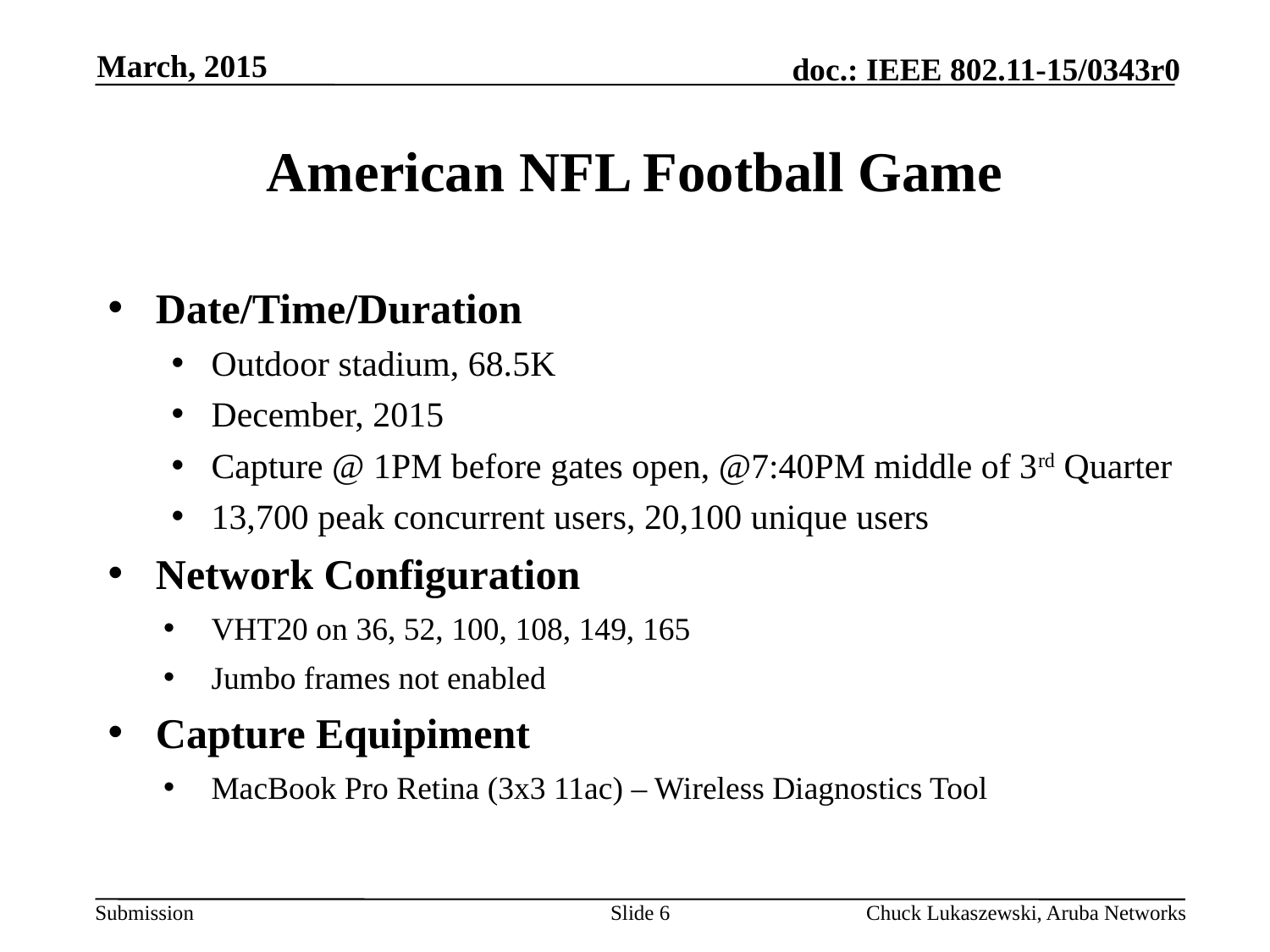

March, 2015
# American NFL Football Game
Date/Time/Duration
Outdoor stadium, 68.5K
December, 2015
Capture @ 1PM before gates open, @7:40PM middle of 3rd Quarter
13,700 peak concurrent users, 20,100 unique users
Network Configuration
VHT20 on 36, 52, 100, 108, 149, 165
Jumbo frames not enabled
Capture Equipiment
MacBook Pro Retina (3x3 11ac) – Wireless Diagnostics Tool
Slide 6
Chuck Lukaszewski, Aruba Networks